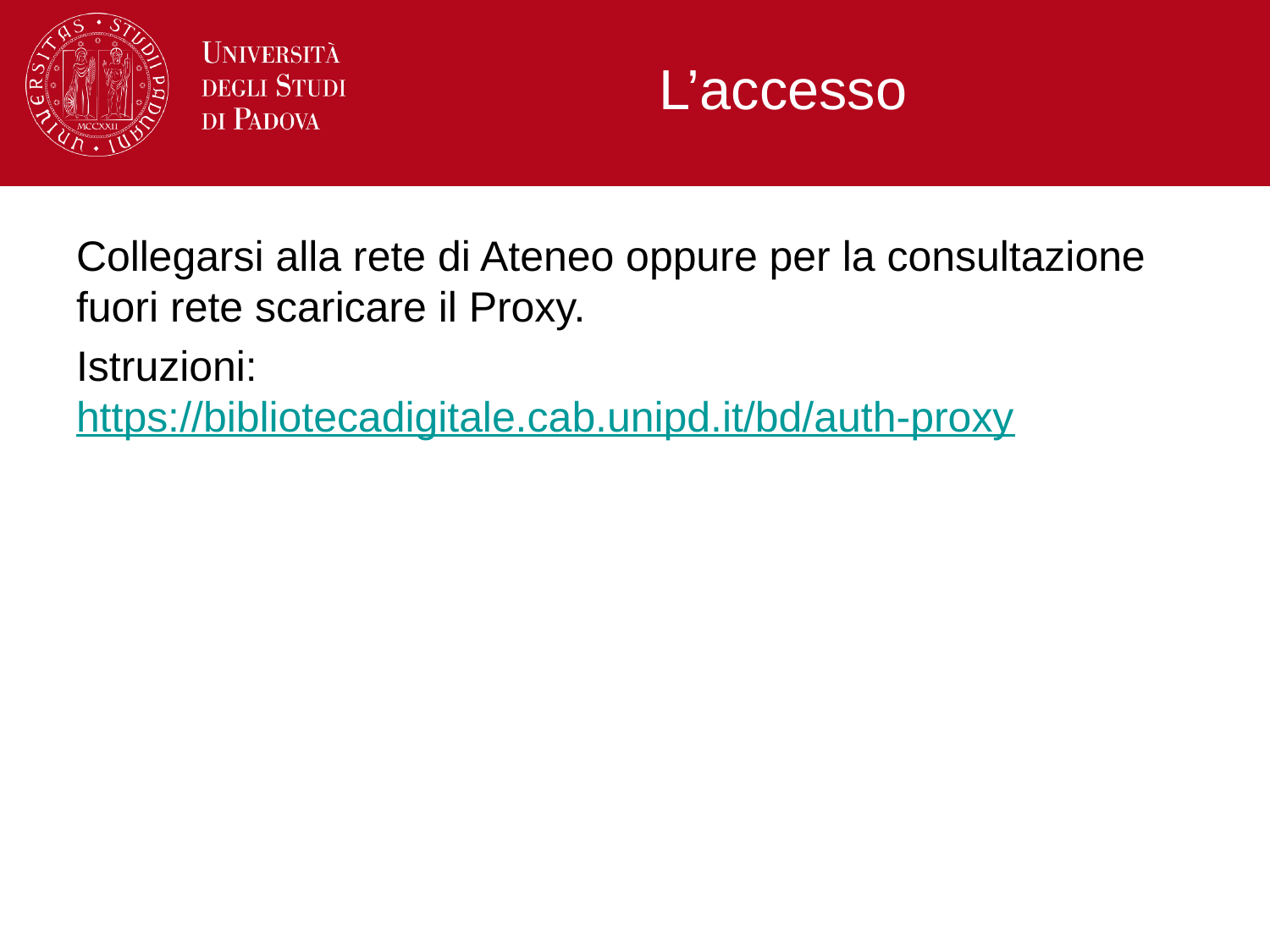

# L’accesso
Collegarsi alla rete di Ateneo oppure per la consultazione fuori rete scaricare il Proxy.
Istruzioni: https://bibliotecadigitale.cab.unipd.it/bd/auth-proxy